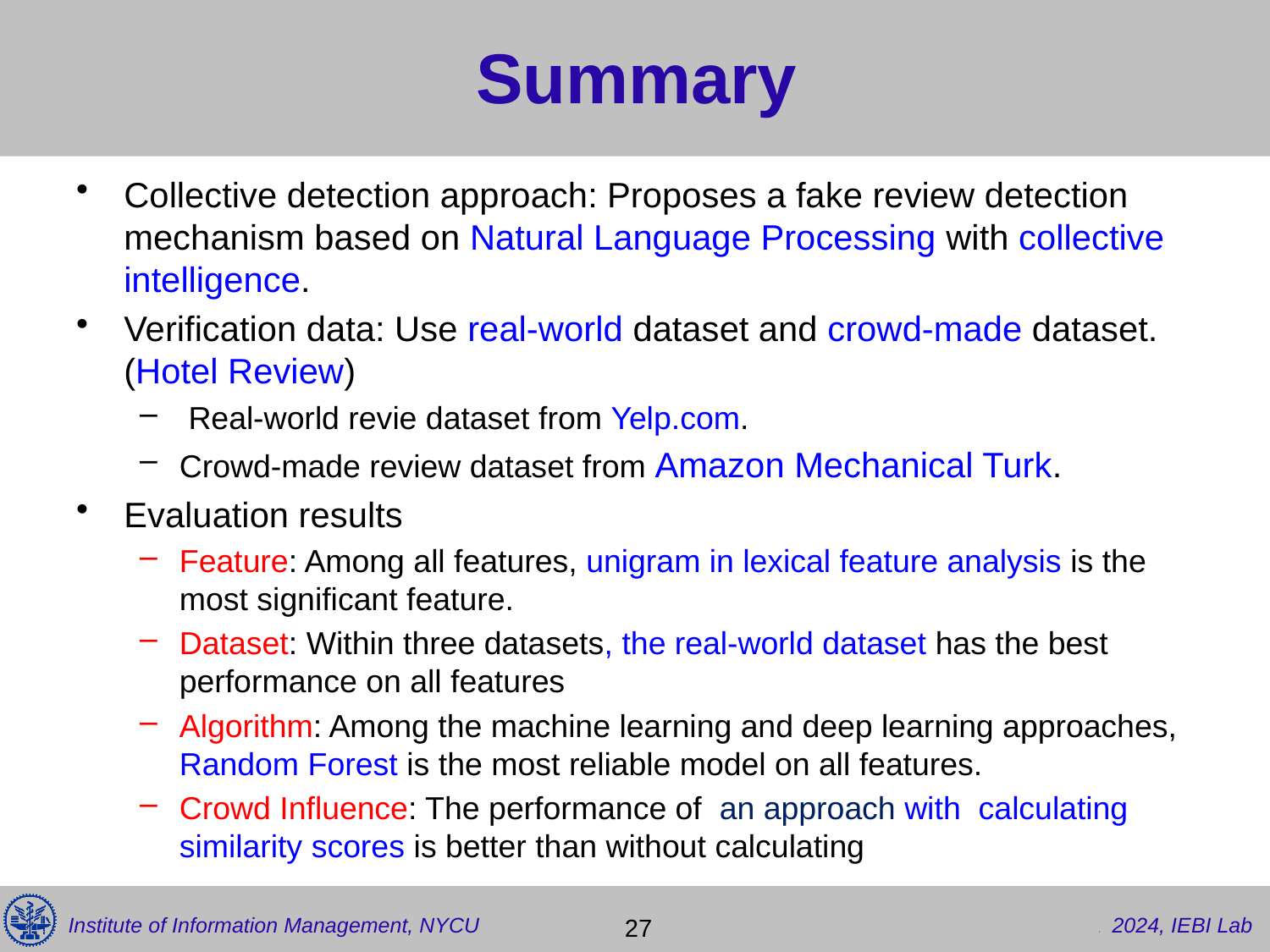

# Summary
Collective detection approach: Proposes a fake review detection mechanism based on Natural Language Processing with collective intelligence.
Verification data: Use real-world dataset and crowd-made dataset. (Hotel Review)
 Real-world revie dataset from Yelp.com.
Crowd-made review dataset from Amazon Mechanical Turk.
Evaluation results
Feature: Among all features, unigram in lexical feature analysis is the most significant feature.
Dataset: Within three datasets, the real-world dataset has the best performance on all features
Algorithm: Among the machine learning and deep learning approaches, Random Forest is the most reliable model on all features.
Crowd Influence: The performance of  an approach with  calculating similarity scores is better than without calculating
   27